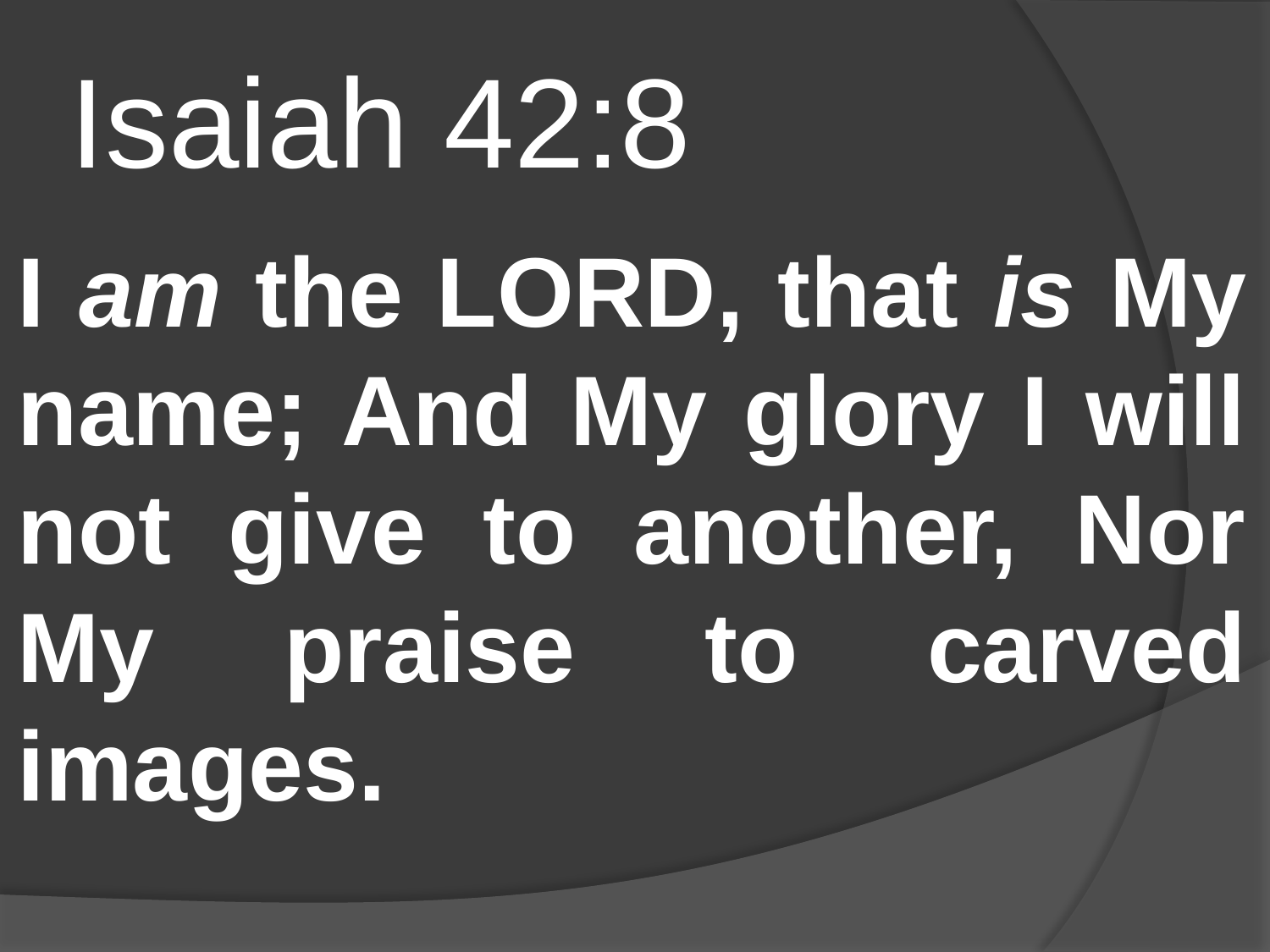

# Isaiah 42:8
I am the LORD, that is My name; And My glory I will not give to another, Nor My praise to carved images.